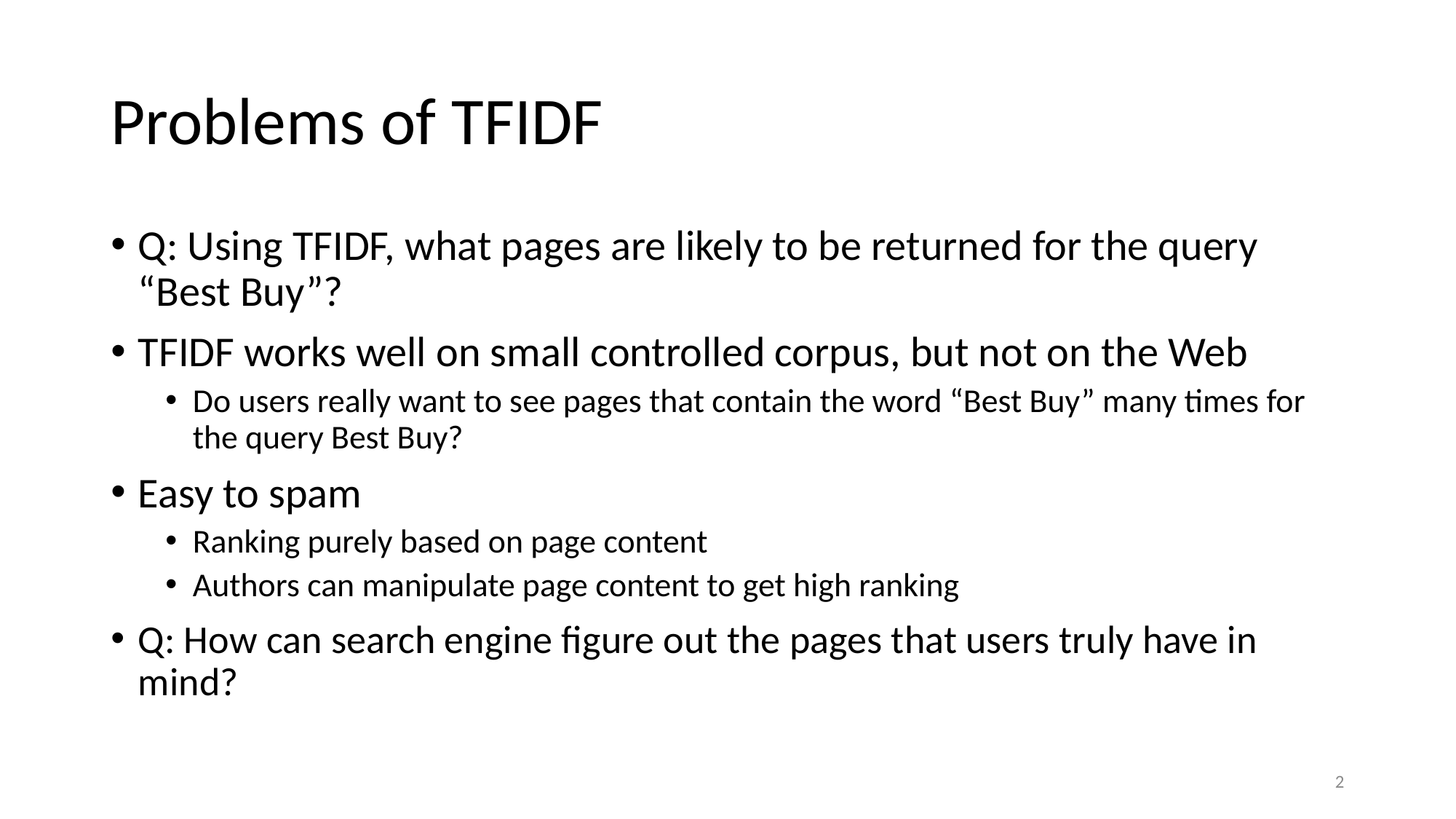

# Problems of TFIDF
Q: Using TFIDF, what pages are likely to be returned for the query “Best Buy”?
TFIDF works well on small controlled corpus, but not on the Web
Do users really want to see pages that contain the word “Best Buy” many times for the query Best Buy?
Easy to spam
Ranking purely based on page content
Authors can manipulate page content to get high ranking
Q: How can search engine figure out the pages that users truly have in mind?
2